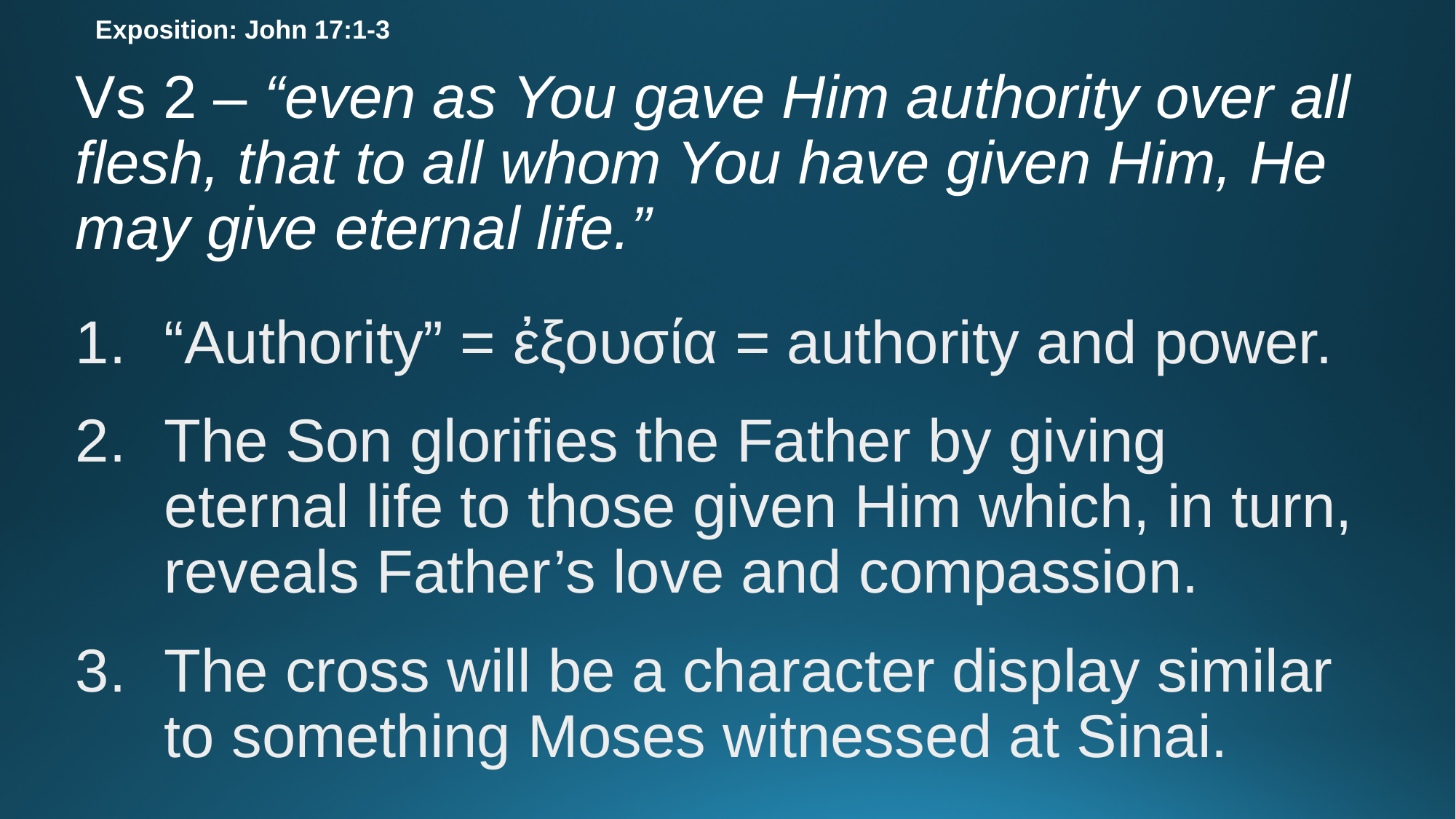

# Exposition: John 17:1-3
Vs 2 – “even as You gave Him authority over all flesh, that to all whom You have given Him, He may give eternal life.”
“Authority” = ἐξουσία = authority and power.
The Son glorifies the Father by giving eternal life to those given Him which, in turn, reveals Father’s love and compassion.
The cross will be a character display similar to something Moses witnessed at Sinai.